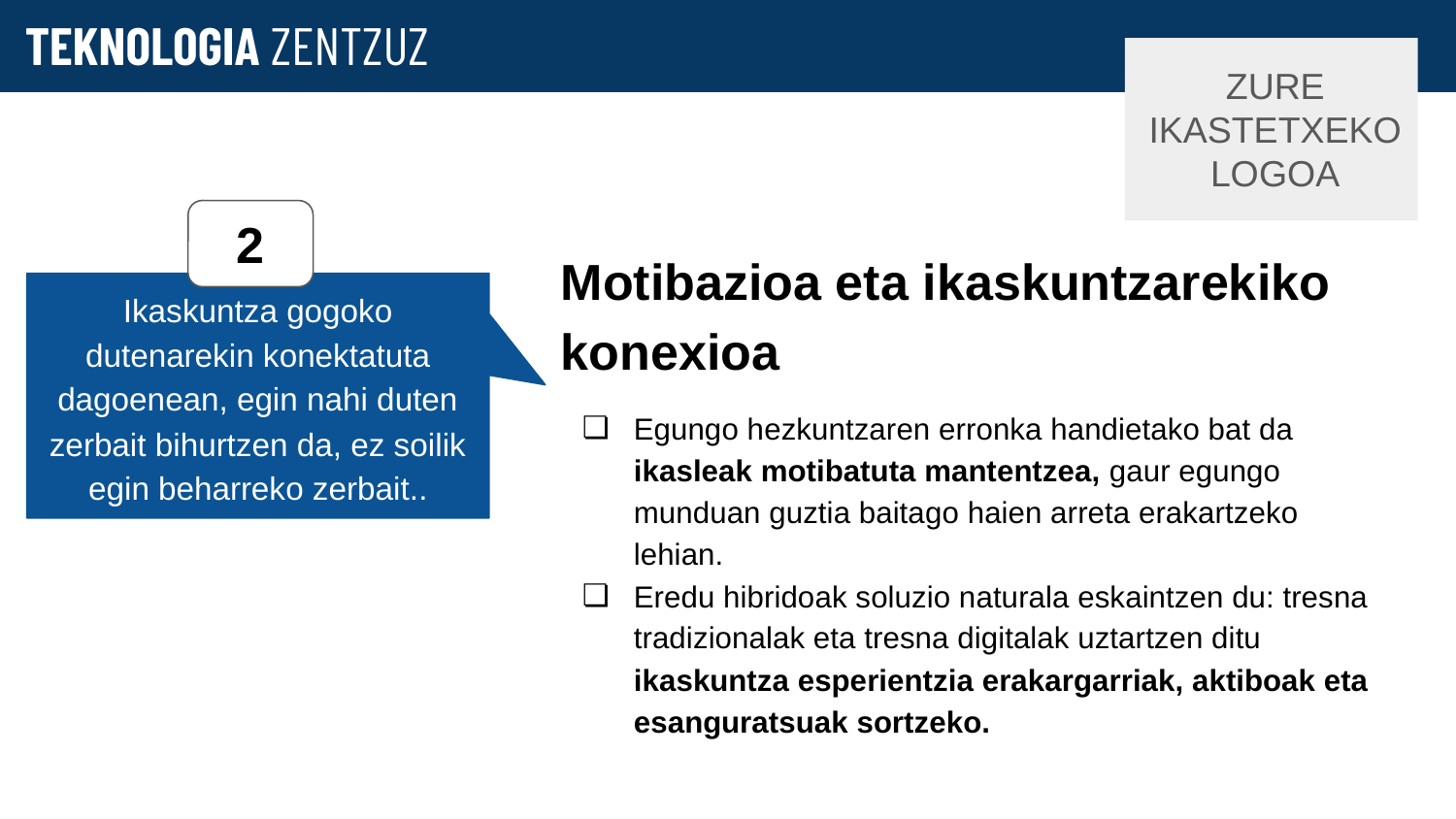

# TEKNOLOGIA ZENTZUZ

ZURE IKASTETXEKO LOGOA
2
Motibazioa eta ikaskuntzarekiko konexioa
Egungo hezkuntzaren erronka handietako bat da ikasleak motibatuta mantentzea, gaur egungo munduan guztia baitago haien arreta erakartzeko lehian.
Eredu hibridoak soluzio naturala eskaintzen du: tresna tradizionalak eta tresna digitalak uztartzen ditu ikaskuntza esperientzia erakargarriak, aktiboak eta esanguratsuak sortzeko.
Ikaskuntza gogoko dutenarekin konektatuta dagoenean, egin nahi duten zerbait bihurtzen da, ez soilik egin beharreko zerbait..